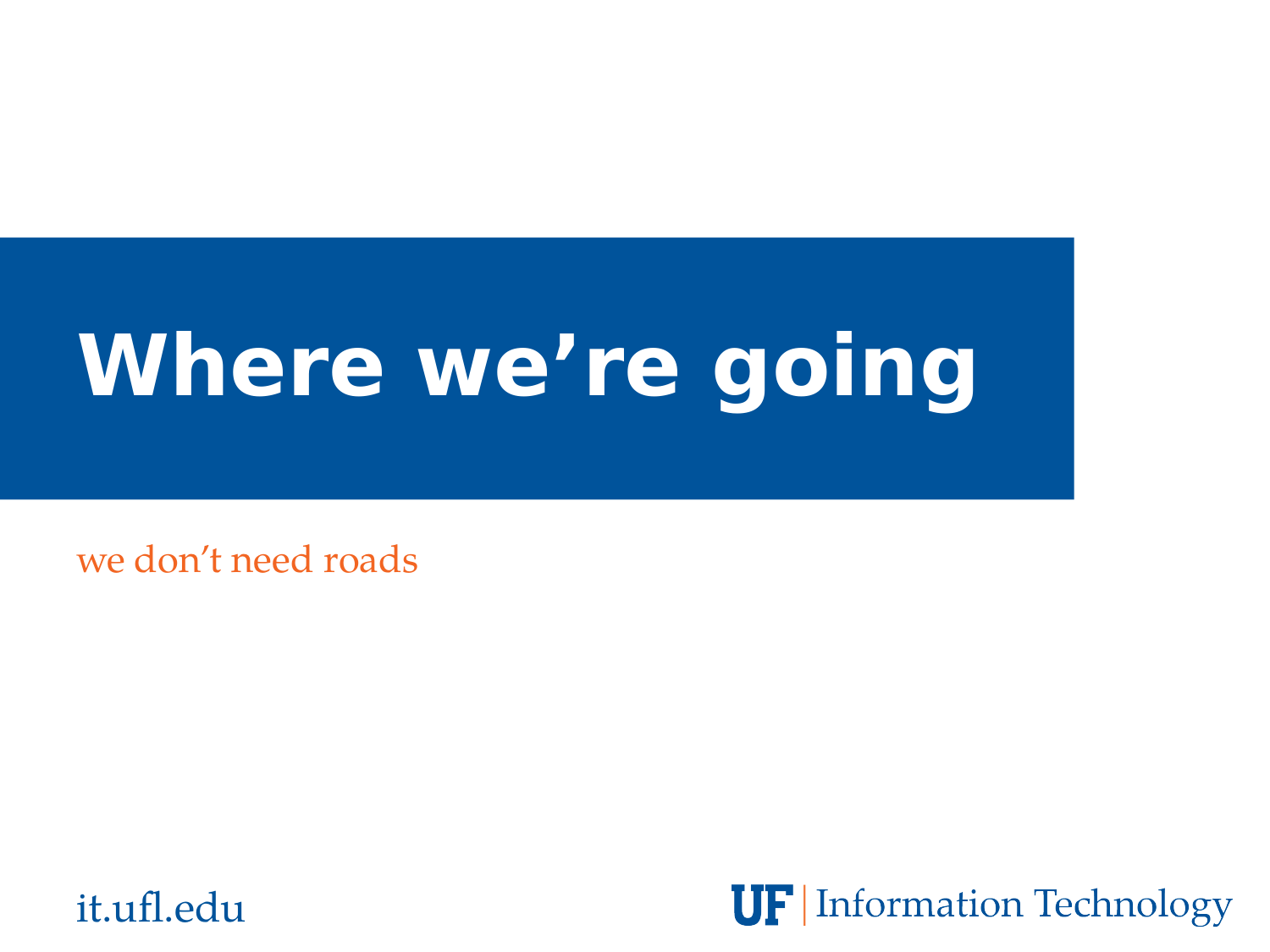

# Where we’re going
we don’t need roads